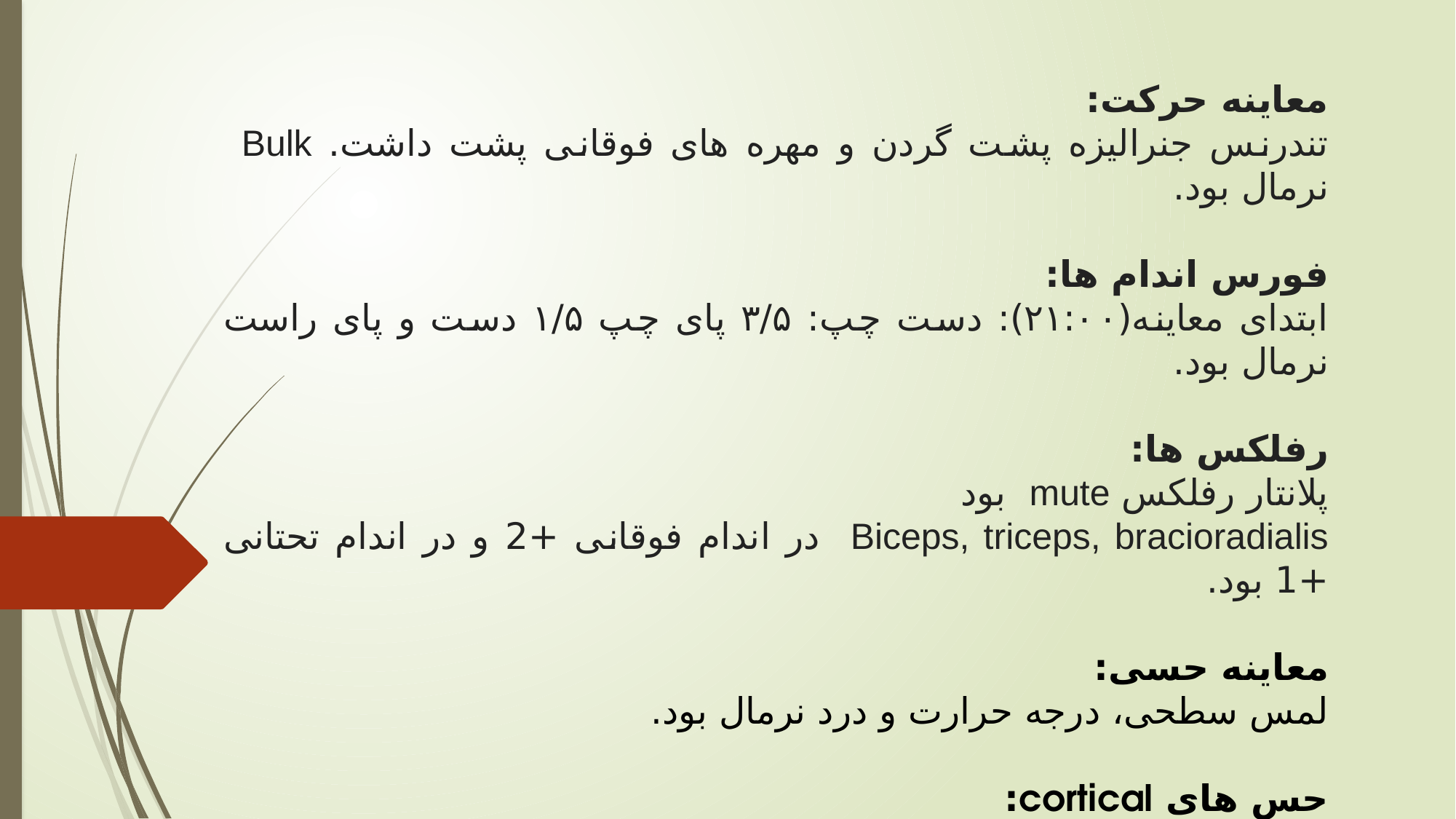

معاینه حرکت:
تندرنس جنرالیزه پشت گردن و مهره های فوقانی پشت داشت. Bulk  نرمال بود.

فورس اندام ها:
ابتدای معاینه(۲۱:۰۰): دست چپ: ۳/۵ پای چپ ۱/۵ دست و پای راست نرمال بود.

رفلکس ها:
پلانتار رفلکس mute  بود
Biceps, triceps, bracioradialis  در اندام فوقانی +2 و در اندام تحتانی +1 بود.

معاینه حسی:
لمس سطحی، درجه حرارت و درد نرمال بود.

حس های cortical:
نرمال بودند‌.